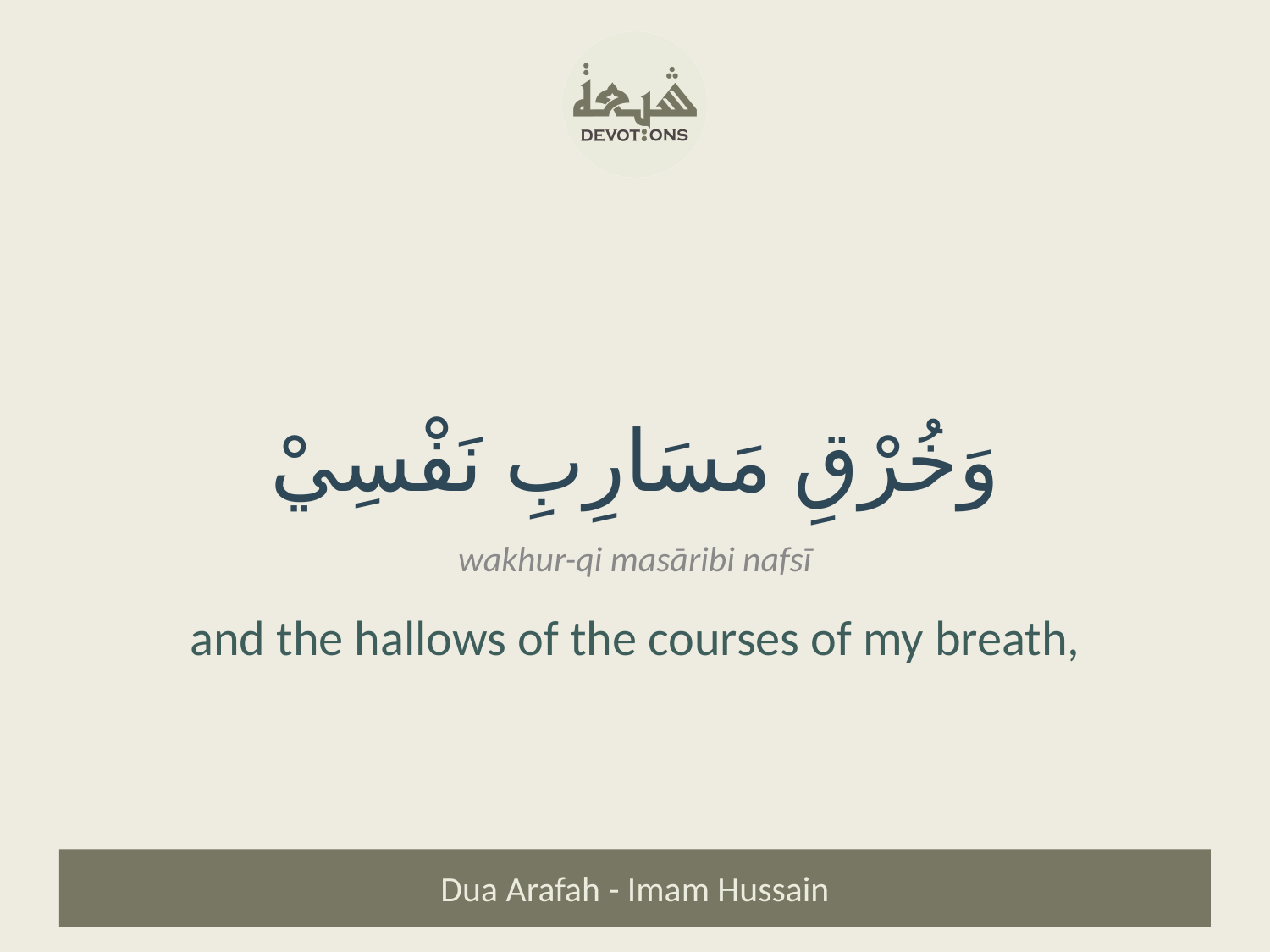

وَخُرْقِ مَسَارِبِ نَفْسِيْ
wakhur-qi masāribi nafsī
and the hallows of the courses of my breath,
Dua Arafah - Imam Hussain